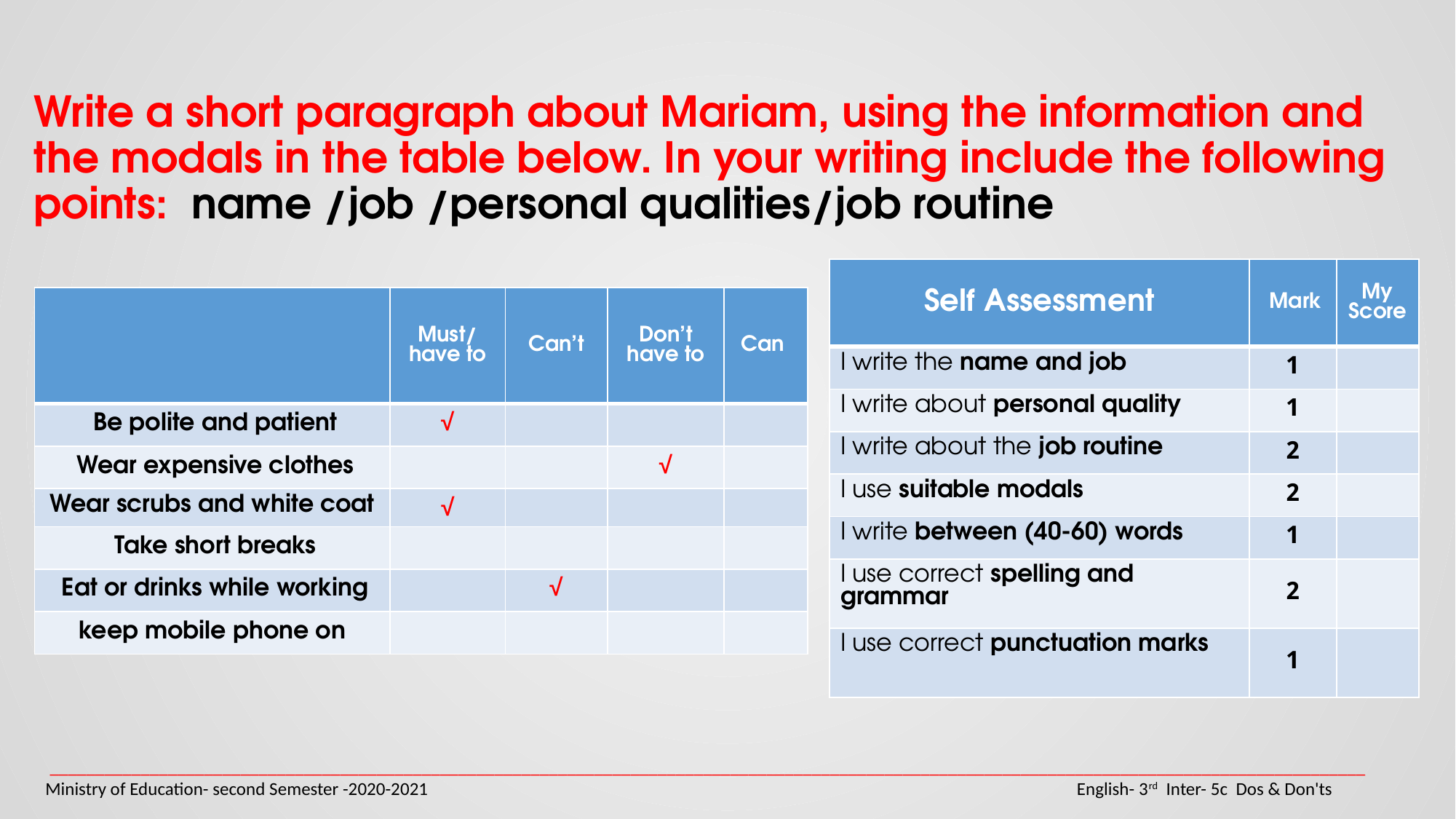

Write a short paragraph about Mariam, using the information and the modals in the table below. In your writing include the following points:  name /job /personal qualities/job routine

| Self Assessment | Mark | My Score |
| --- | --- | --- |
| I write the name and job | 1 |  |
| I write about personal quality | 1 |  |
| I write about the job routine | 2 |  |
| I use suitable modals | 2 |  |
| I write between (40-60) words | 1 |  |
| I use correct spelling and grammar | 2 |  |
| I use correct punctuation marks | 1 |  |
|  | Must/ have to | Can’t | Don’t have to | Can |
| --- | --- | --- | --- | --- |
| Be polite and patient | √ |  |  |  |
| Wear expensive clothes |  |  | √ |  |
| Wear scrubs and white coat | √ |  |  |  |
| Take short breaks |  |  |  |  |
| Eat or drinks while working |  | √ |  |  |
| keep mobile phone on |  |  |  |  |
_________________________________________________________________________________________________________________________________________________
Ministry of Education- second Semester -2020-2021                                    				                                      English- 3rd  Inter- 5c  Dos & Don'ts